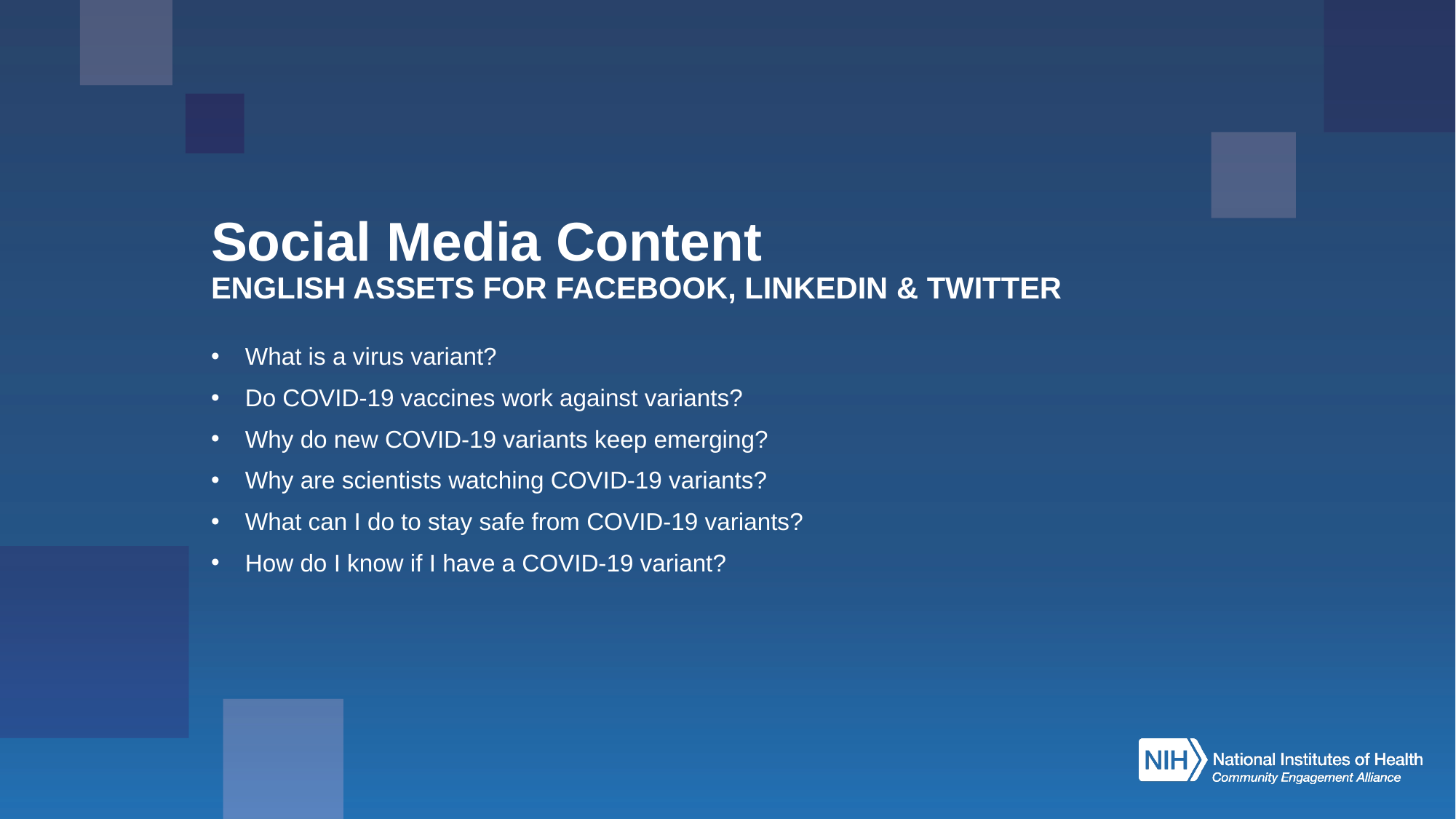

# Social Media Content ENGLISH ASSETS FOR FACEBOOK, LINKEDIN & TWITTER
What is a virus variant?
Do COVID-19 vaccines work against variants?
Why do new COVID-19 variants keep emerging?
Why are scientists watching COVID-19 variants?
What can I do to stay safe from COVID-19 variants?
How do I know if I have a COVID-19 variant?